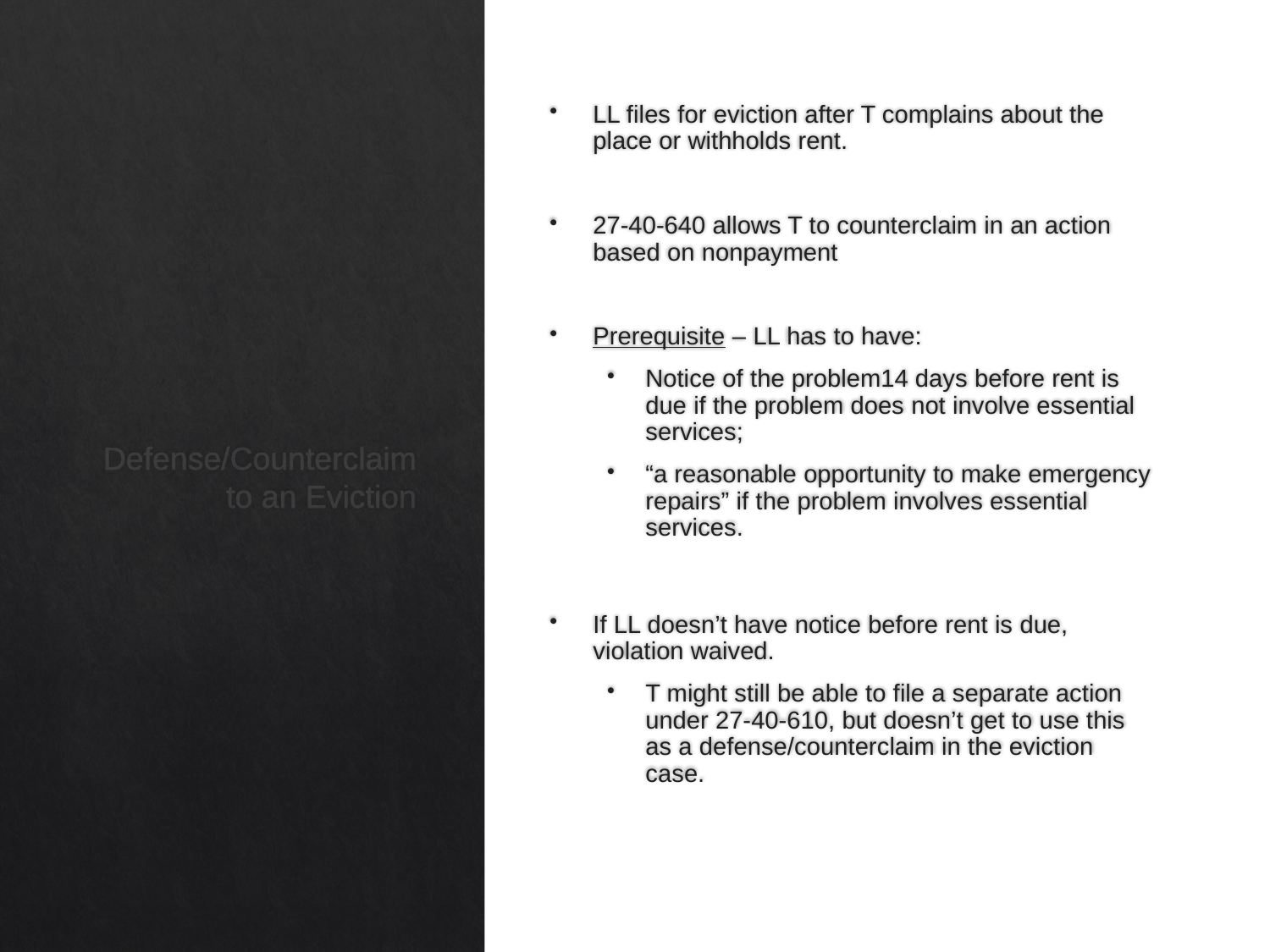

LL files for eviction after T complains about the place or withholds rent.

27-40-640 allows T to counterclaim in an action based on nonpayment

Prerequisite – LL has to have:
Notice of the problem14 days before rent is due if the problem does not involve essential services;
“a reasonable opportunity to make emergency repairs” if the problem involves essential services.

If LL doesn’t have notice before rent is due, violation waived.
T might still be able to file a separate action under 27-40-610, but doesn’t get to use this as a defense/counterclaim in the eviction case.

# Defense/Counterclaim to an Eviction